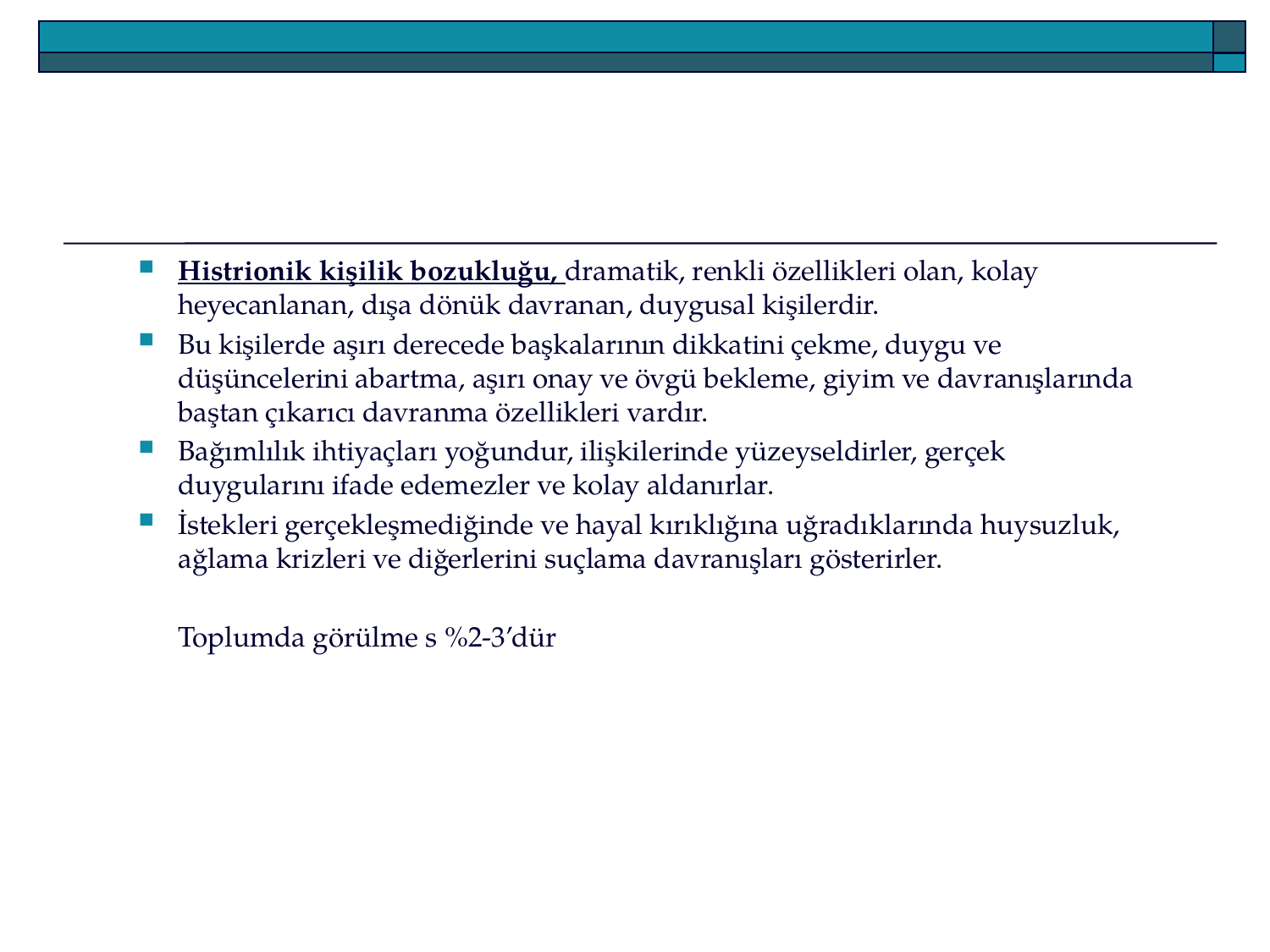

Histrionik kişilik bozukluğu, dramatik, renkli özellikleri olan, kolay heyecanlanan, dışa dönük davranan, duygusal kişilerdir.
Bu kişilerde aşırı derecede başkalarının dikkatini çekme, duygu ve düşüncelerini abartma, aşırı onay ve övgü bekleme, giyim ve davranışlarında baştan çıkarıcı davranma özellikleri vardır.
Bağımlılık ihtiyaçları yoğundur, ilişkilerinde yüzeyseldirler, gerçek duygularını ifade edemezler ve kolay aldanırlar.
İstekleri gerçekleşmediğinde ve hayal kırıklığına uğradıklarında huysuzluk, ağlama krizleri ve diğerlerini suçlama davranışları gösterirler.

	Toplumda görülme s %2-3’dür